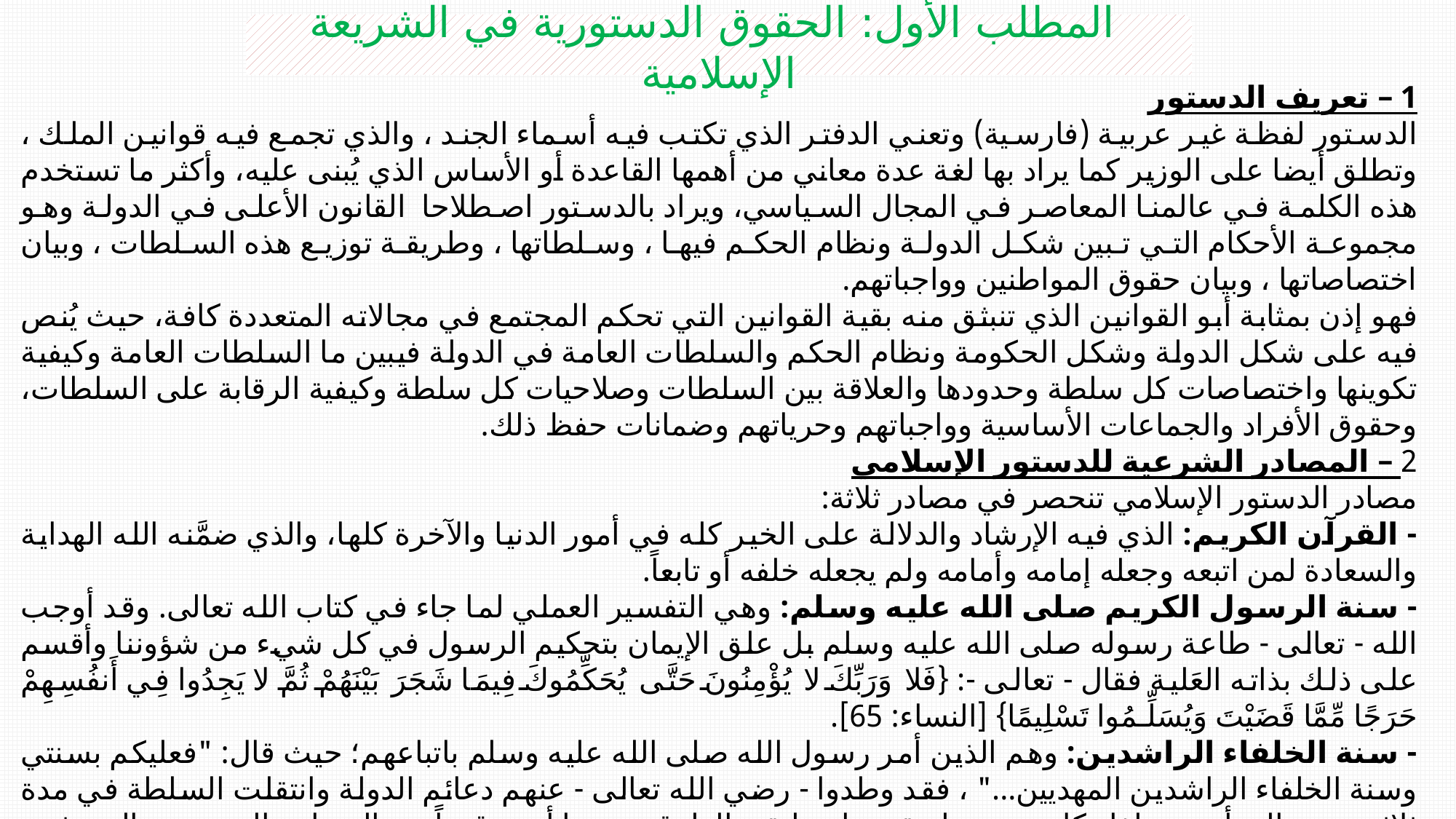

المطلب الأول: الحقوق الدستورية في الشريعة الإسلامية
1 – تعريف الدستور
الدستور لفظة غير عربية (فارسية) وتعني الدفتر الذي تكتب فيه أسماء الجند ، والذي تجمع فيه قوانين الملك ، وتطلق أيضا على الوزير كما يراد بها لغة عدة معاني من أهمها القاعدة أو الأساس الذي يُبنى عليه، وأكثر ما تستخدم هذه الكلمة في عالمنا المعاصر في المجال السياسي، ويراد بالدستور اصطلاحا  القانون الأعلى في الدولة وهو مجموعة الأحكام التي تبين شكل الدولة ونظام الحكم فيها ، وسلطاتها ، وطريقة توزيع هذه السلطات ، وبيان اختصاصاتها ، وبيان حقوق المواطنين وواجباتهم.
فهو إذن بمثابة أبو القوانين الذي تنبثق منه بقية القوانين التي تحكم المجتمع في مجالاته المتعددة كافة، حيث يُنص فيه على شكل الدولة وشكل الحكومة ونظام الحكم والسلطات العامة في الدولة فيبين ما السلطات العامة وكيفية تكوينها واختصاصات كل سلطة وحدودها والعلاقة بين السلطات وصلاحيات كل سلطة وكيفية الرقابة على السلطات، وحقوق الأفراد والجماعات الأساسية وواجباتهم وحرياتهم وضمانات حفظ ذلك.
2 – المصادر الشرعية للدستور الإسلامي
مصادر الدستور الإسلامي تنحصر في مصادر ثلاثة:
- القرآن الكريم: الذي فيه الإرشاد والدلالة على الخير كله في أمور الدنيا والآخرة كلها، والذي ضمَّنه الله الهداية والسعادة لمن اتبعه وجعله إمامه وأمامه ولم يجعله خلفه أو تابعاً.
- سنة الرسول الكريم صلى الله عليه وسلم: وهي التفسير العملي لما جاء في كتاب الله تعالى. وقد أوجب الله - تعالى - طاعة رسوله صلى الله عليه وسلم بل علق الإيمان بتحكيم الرسول في كل شيء من شؤوننا وأقسم على ذلك بذاته العَلية فقال - تعالى -: {فَلا وَرَبِّكَ لا يُؤْمِنُونَ حَتَّى يُحَكِّمُوكَ فِيمَا شَجَرَ بَيْنَهُمْ ثُمَّ لا يَجِدُوا فِي أَنفُسِهِمْ حَرَجًا مِّمَّا قَضَيْتَ وَيُسَلِّـمُوا تَسْلِيمًا} [النساء: 65].
- سنة الخلفاء الراشدين: وهم الذين أمر رسول الله صلى الله عليه وسلم باتباعهم؛ حيث قال: "فعليكم بسنتي وسنة الخلفاء الراشدين المهديين..." ، فقد وطدوا - رضي الله تعالى - عنهم دعائم الدولة وانتقلت السلطة في مدة ثلاثين سنة إلى أربعة خلفاء كل منهم بطريقة مباينة لبقية الطرق وهو ما أوجد قدراً من السوابق الدستورية التي تثري هذا الباب من العلم.
ما تقدم يمثل المصادر الأصلية للدستور، وهناك ما يُعَد من قبيل المصادر التبعية التي لا تستقل بإفادة المطلوب؛ وإنما لا بد من اعتمادها على المصادر الأصلية وهي اجتهادات المجتهدين من أمة محمد صلى الله عليه وسلم.